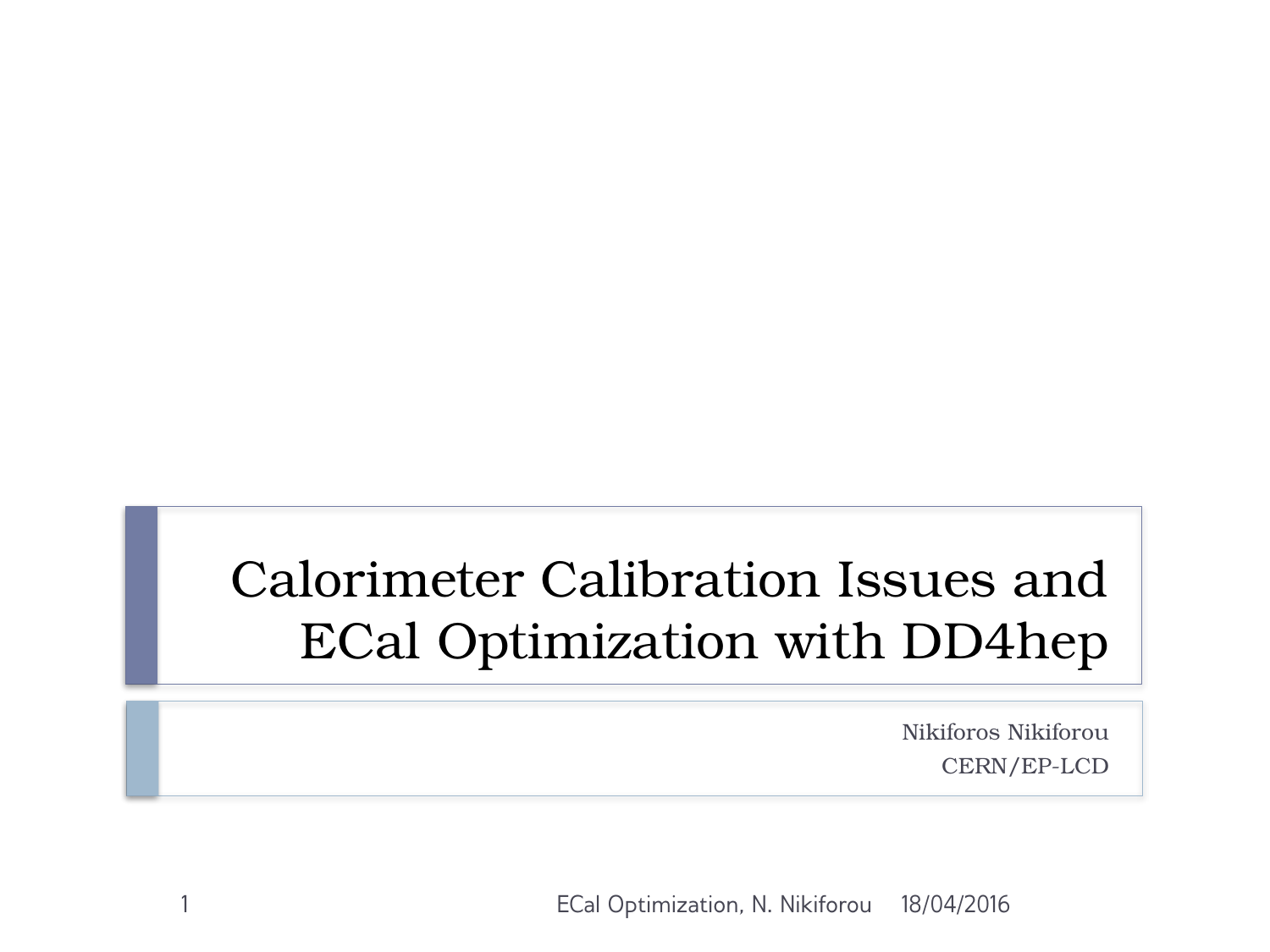

# Calorimeter Calibration Issues and ECal Optimization with DD4hep
Nikiforos Nikiforou
CERN/EP-LCD
1
ECal Optimization, N. Nikiforou
18/04/2016